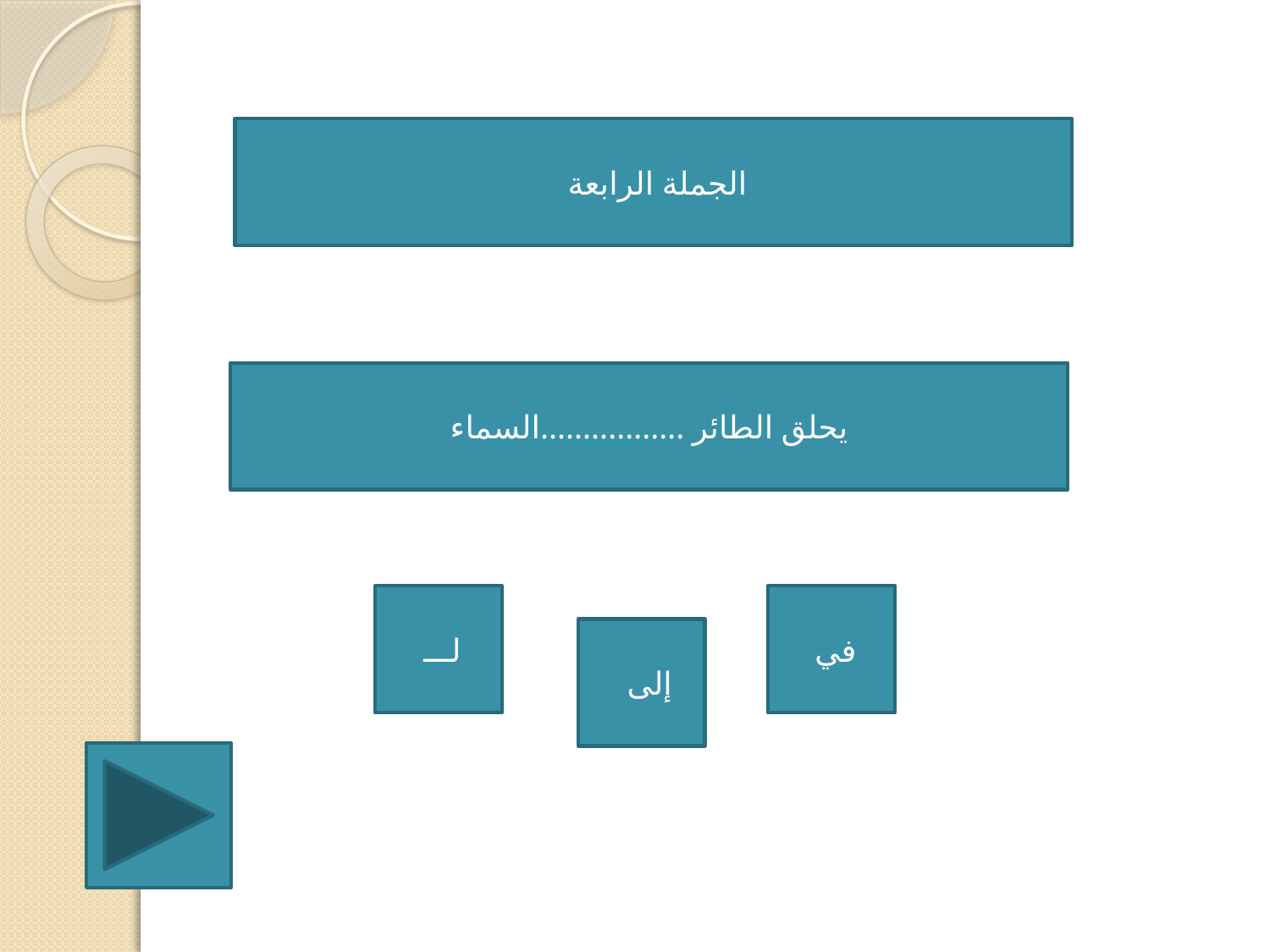

الجملة الرابعة
يحلق الطائر .................السماء
لـــ
في
إلى